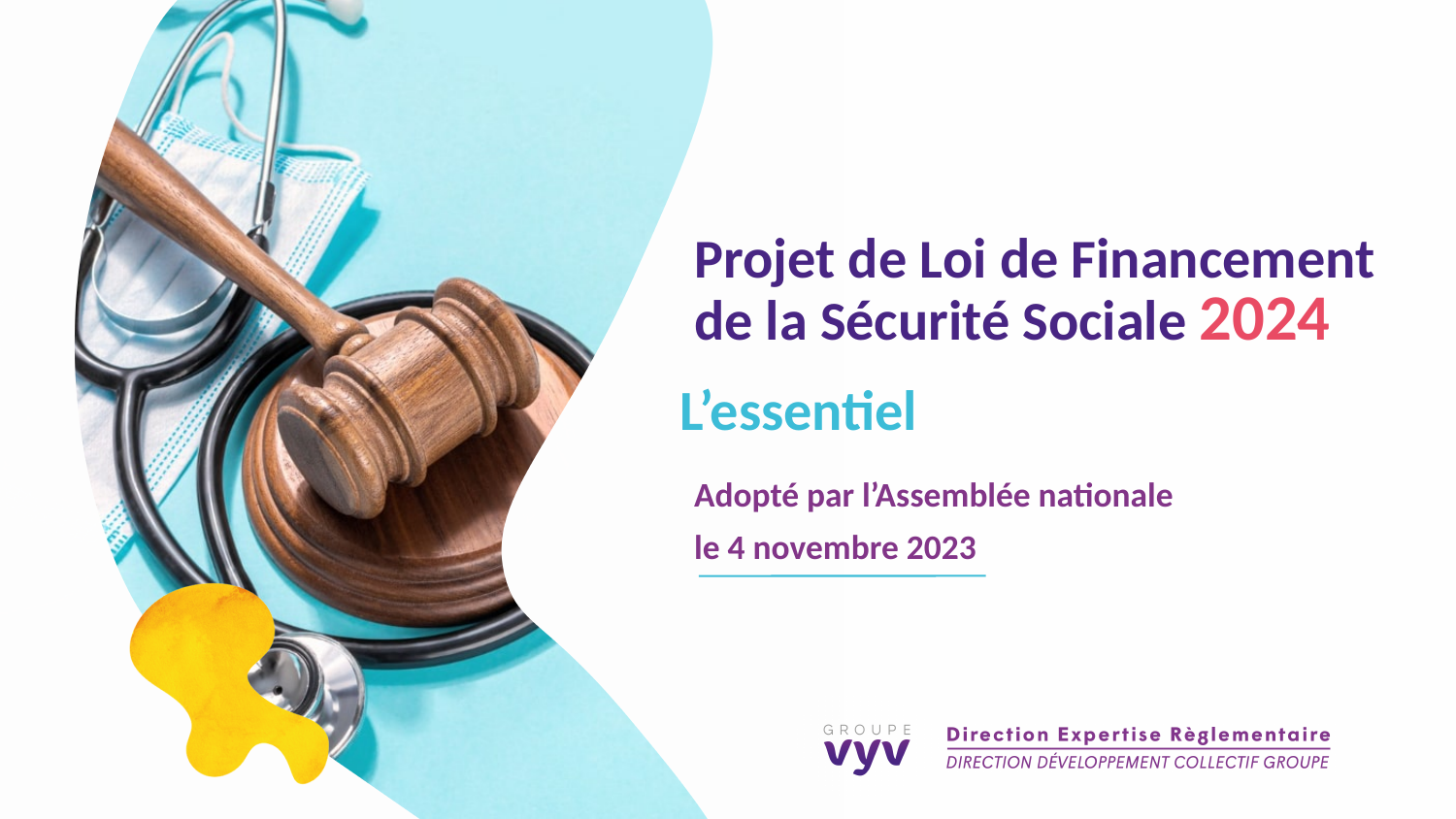

# Projet de Loi de Financement de la Sécurité Sociale 2024
L’essentiel
Adopté par l’Assemblée nationale
le 4 novembre 2023